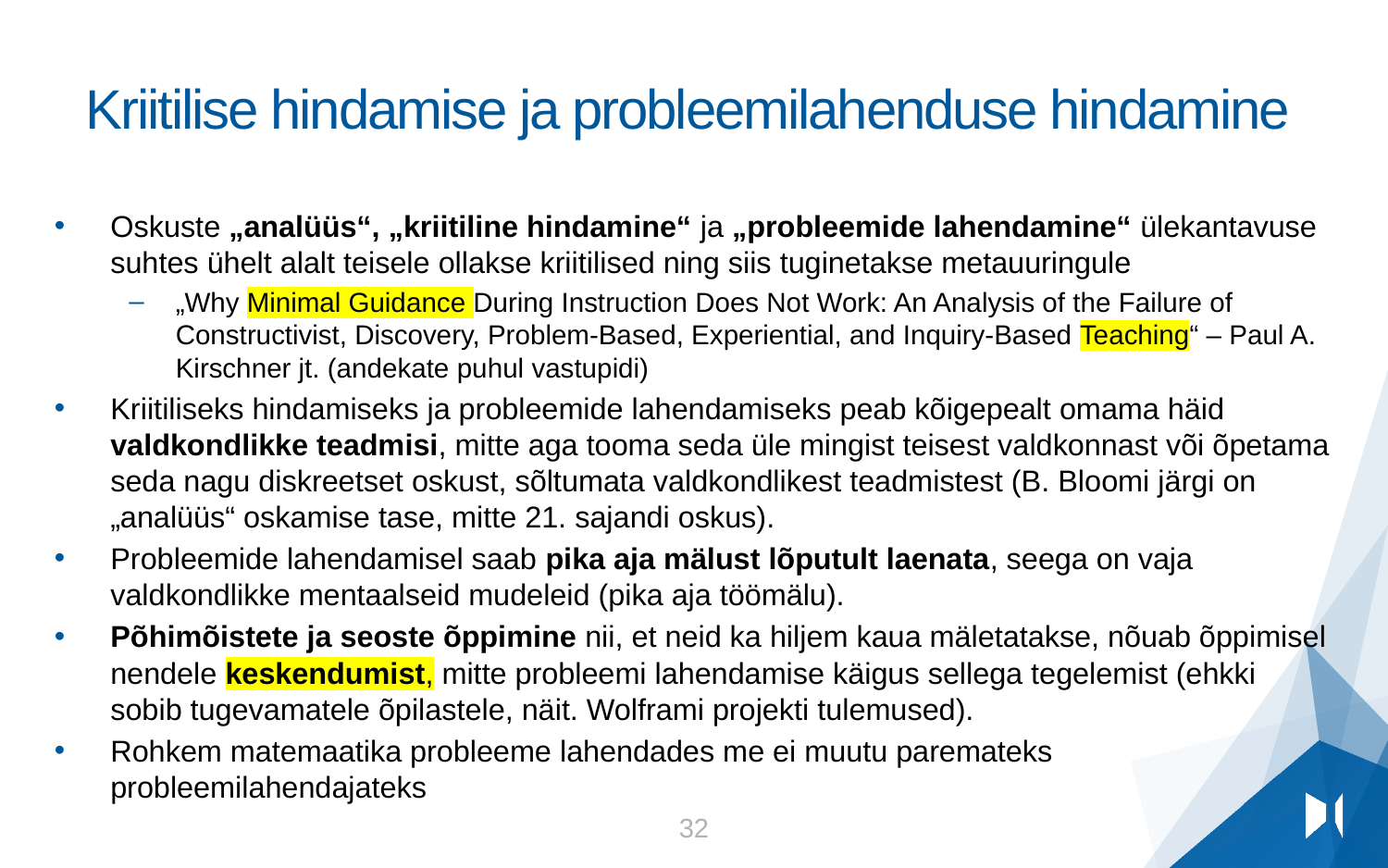

# Kriitilise hindamise ja probleemilahenduse hindamine
Oskuste „analüüs“, „kriitiline hindamine“ ja „probleemide lahendamine“ ülekantavuse suhtes ühelt alalt teisele ollakse kriitilised ning siis tuginetakse metauuringule
„Why Minimal Guidance During Instruction Does Not Work: An Analysis of the Failure of Constructivist, Discovery, Problem-Based, Experiential, and Inquiry-Based Teaching“ – Paul A. Kirschner jt. (andekate puhul vastupidi)
Kriitiliseks hindamiseks ja probleemide lahendamiseks peab kõigepealt omama häid valdkondlikke teadmisi, mitte aga tooma seda üle mingist teisest valdkonnast või õpetama seda nagu diskreetset oskust, sõltumata valdkondlikest teadmistest (B. Bloomi järgi on „analüüs“ oskamise tase, mitte 21. sajandi oskus).
Probleemide lahendamisel saab pika aja mälust lõputult laenata, seega on vaja valdkondlikke mentaalseid mudeleid (pika aja töömälu).
Põhimõistete ja seoste õppimine nii, et neid ka hiljem kaua mäletatakse, nõuab õppimisel nendele keskendumist, mitte probleemi lahendamise käigus sellega tegelemist (ehkki sobib tugevamatele õpilastele, näit. Wolframi projekti tulemused).
Rohkem matemaatika probleeme lahendades me ei muutu paremateks probleemilahendajateks
32